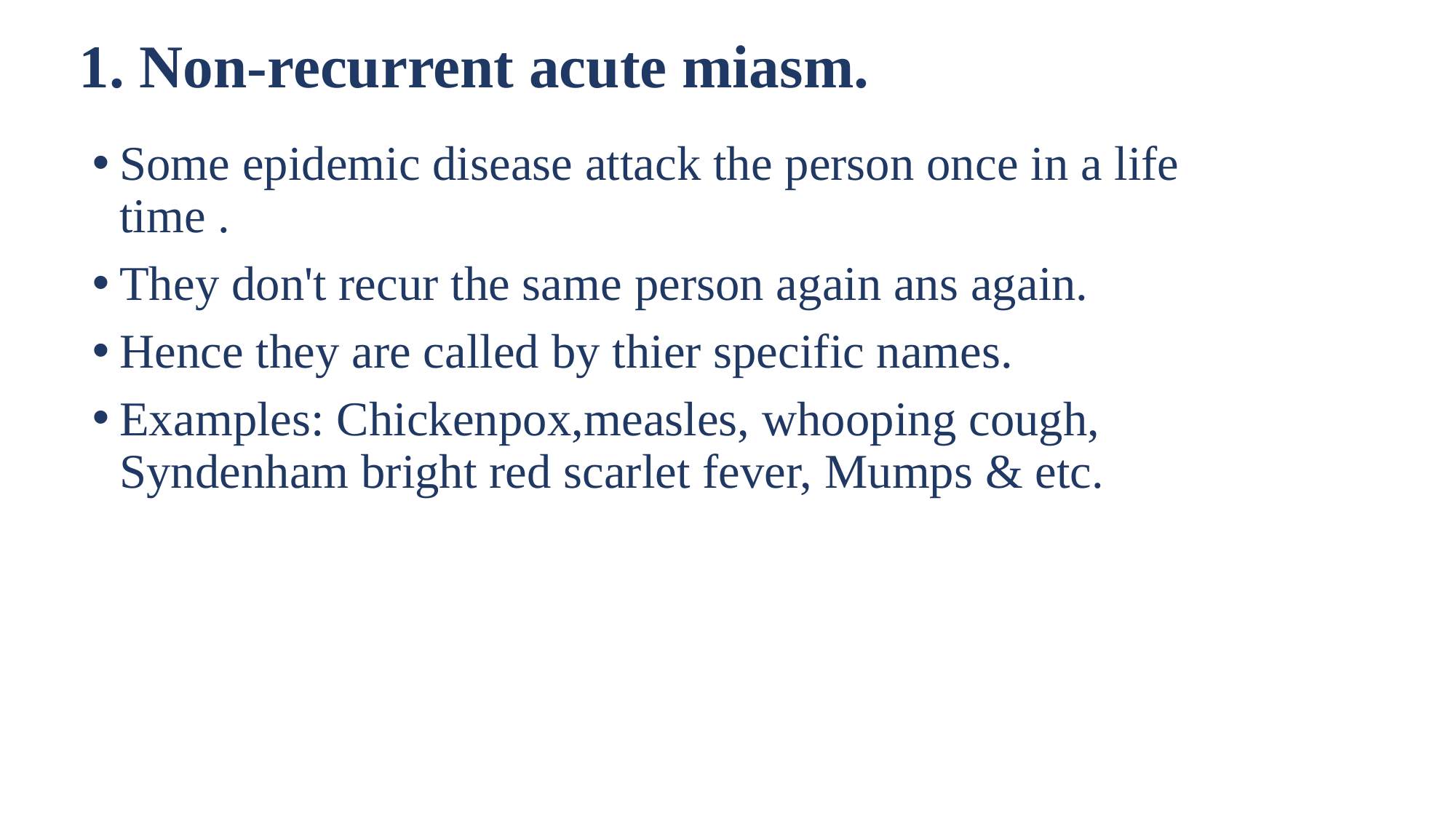

# 1. Non-recurrent acute miasm.
Some epidemic disease attack the person once in a life time .
They don't recur the same person again ans again.
Hence they are called by thier specific names.
Examples: Chickenpox,measles, whooping cough, Syndenham bright red scarlet fever, Mumps & etc.